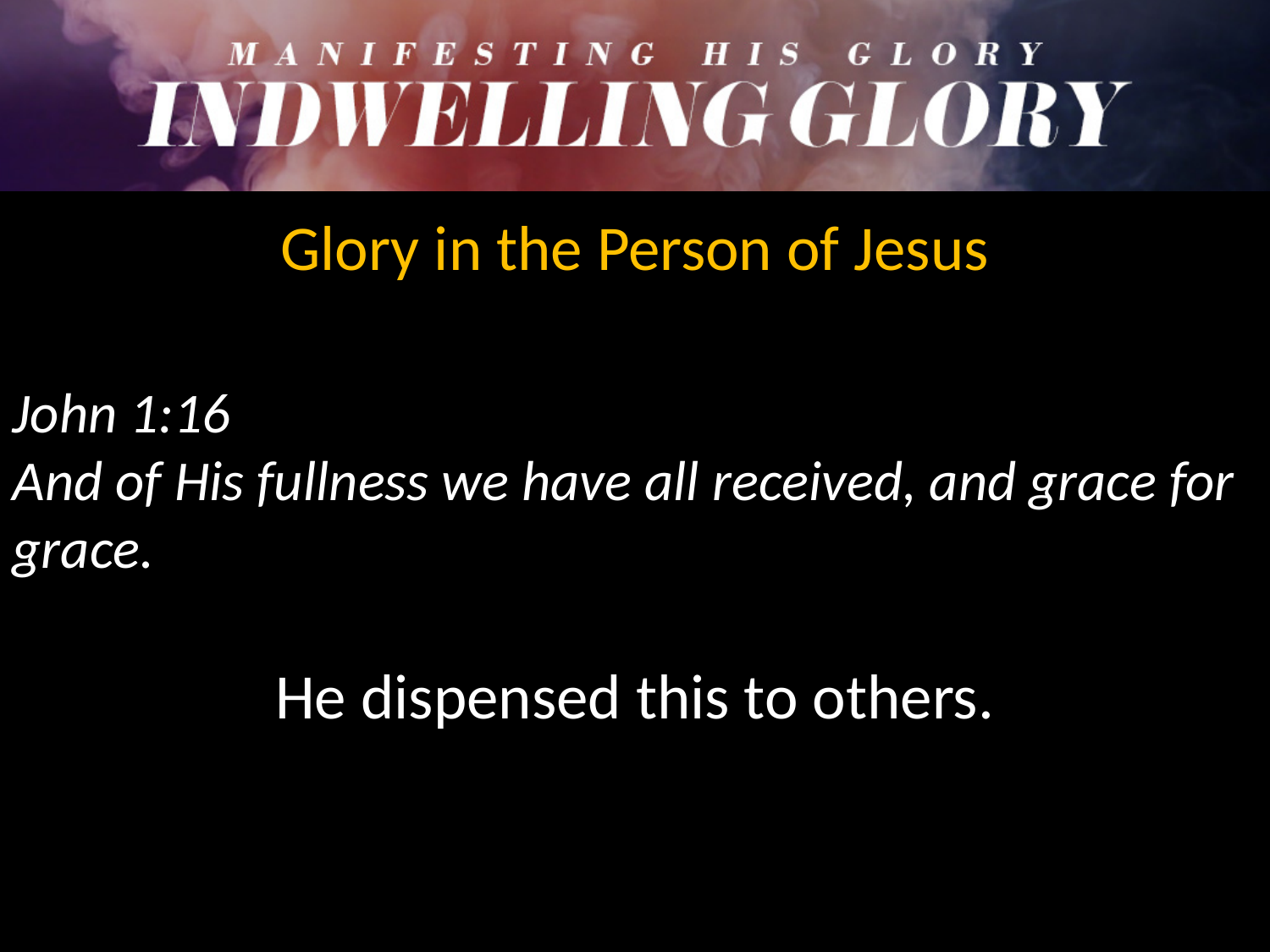

Glory in the Person of Jesus
John 1:16
And of His fullness we have all received, and grace for grace.

He dispensed this to others.